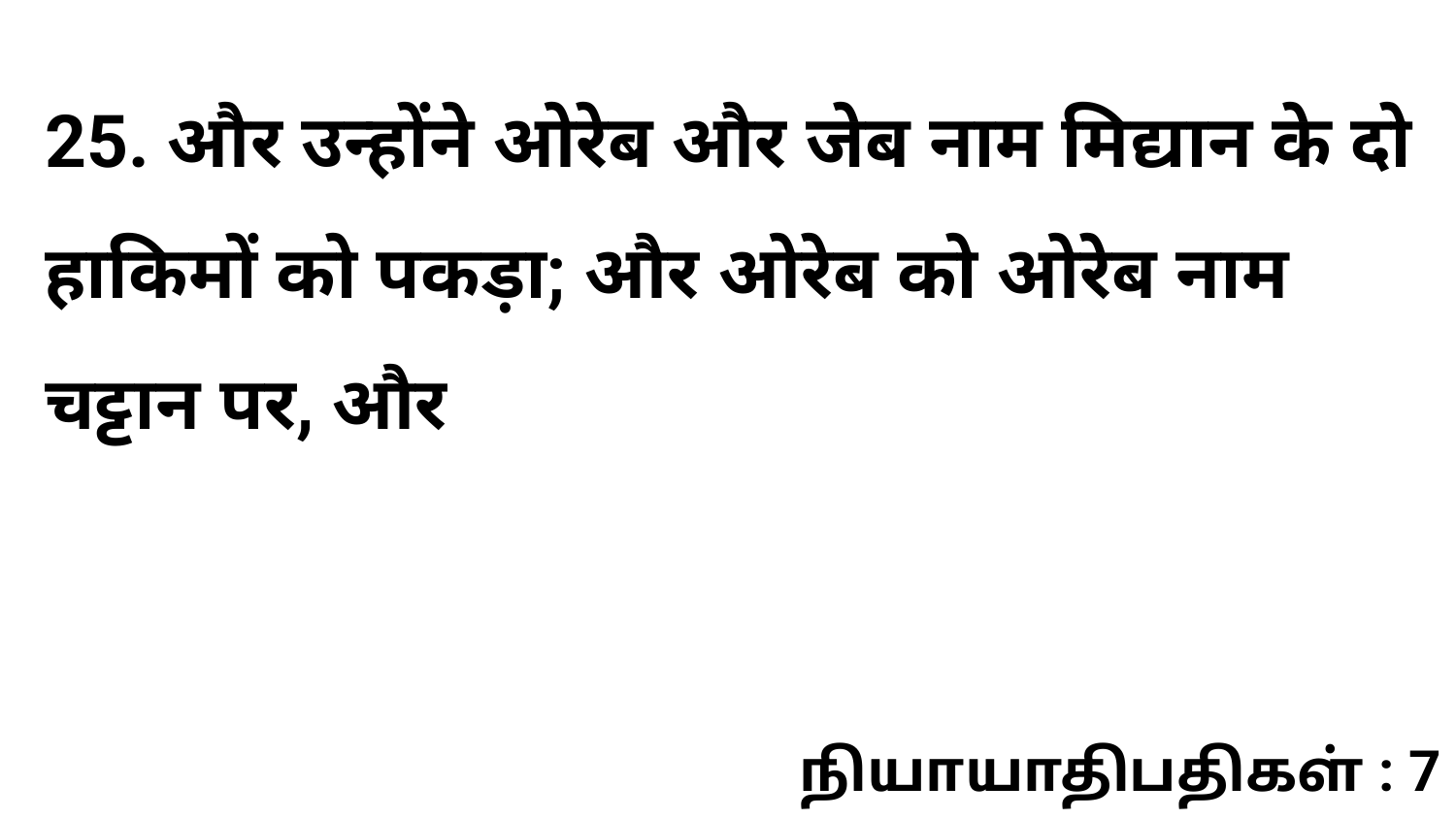

25. और उन्होंने ओरेब और जेब नाम मिद्यान के दो हाकिमों को पकड़ा; और ओरेब को ओरेब नाम चट्टान पर, और
நியாயாதிபதிகள் : 7